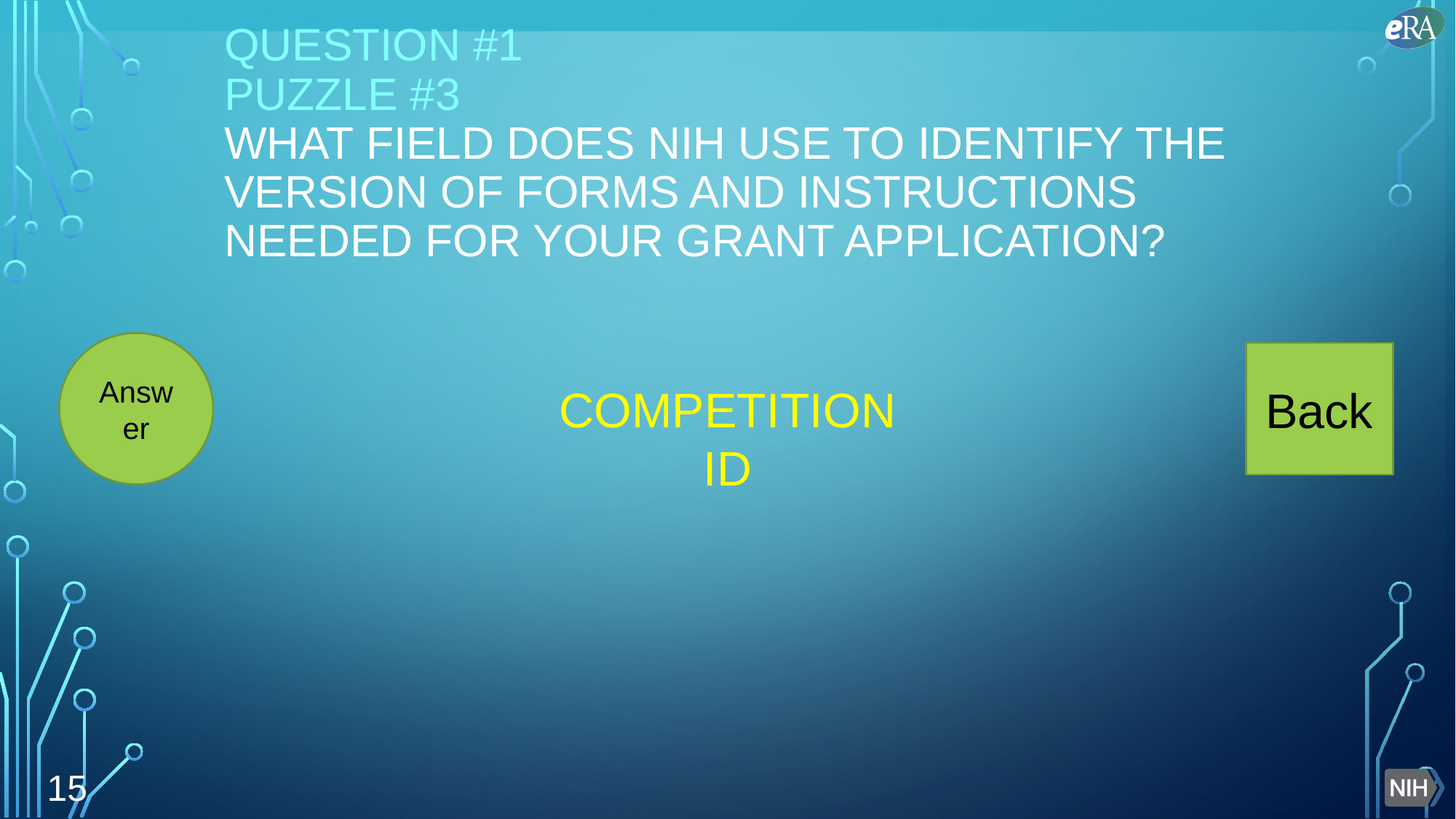

# Question #1 PUZZLE #3 What field does NIH use to identify the version of forms and instructions needed for your grant application?
Answer
Back
COMPETITION ID
15